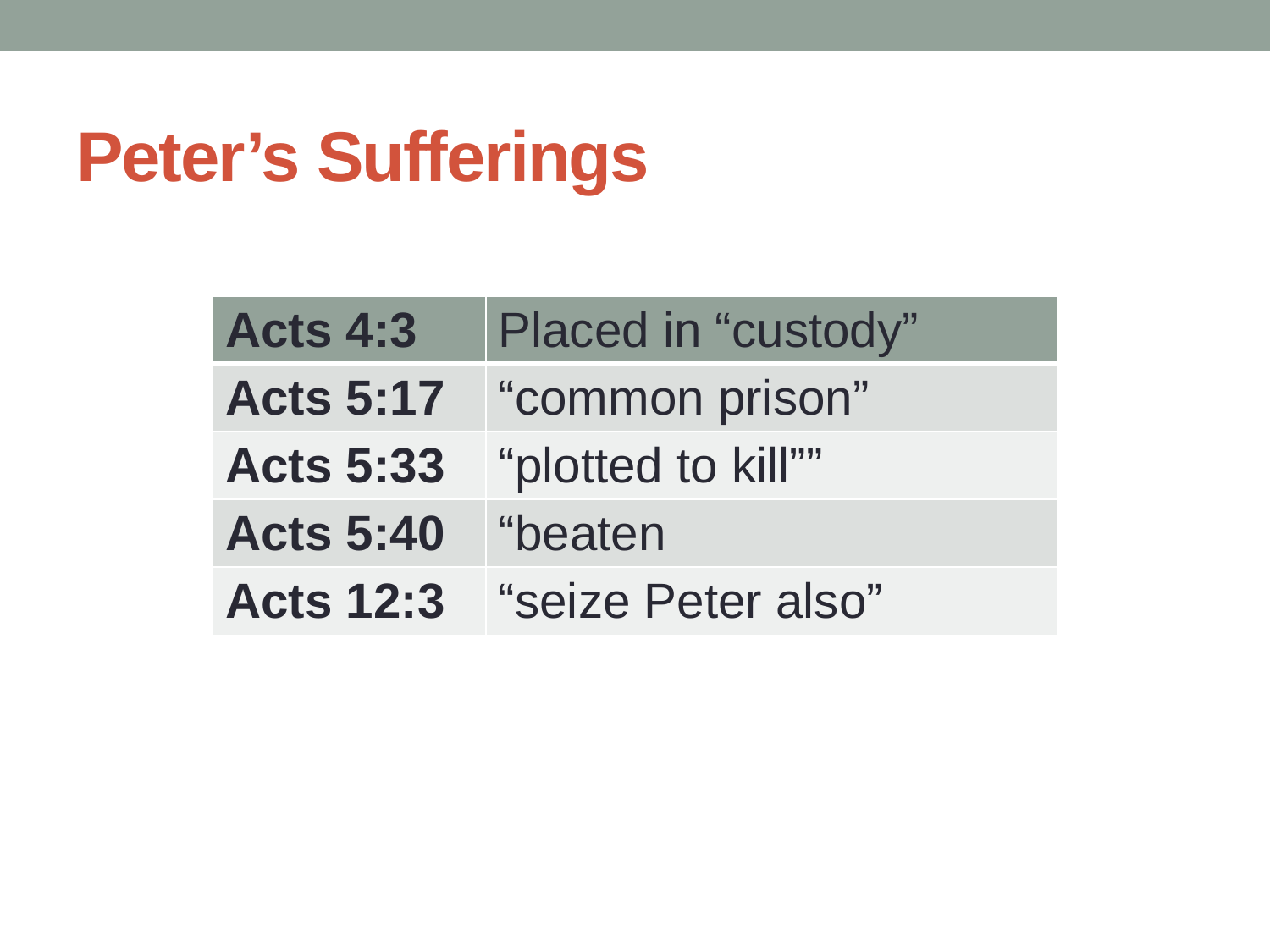

# Peter’s Sufferings
| Acts 4:3 | Placed in “custody” |
| --- | --- |
| Acts 5:17 | “common prison” |
| Acts 5:33 | “plotted to kill”” |
| Acts 5:40 | “beaten |
| Acts 12:3 | “seize Peter also” |